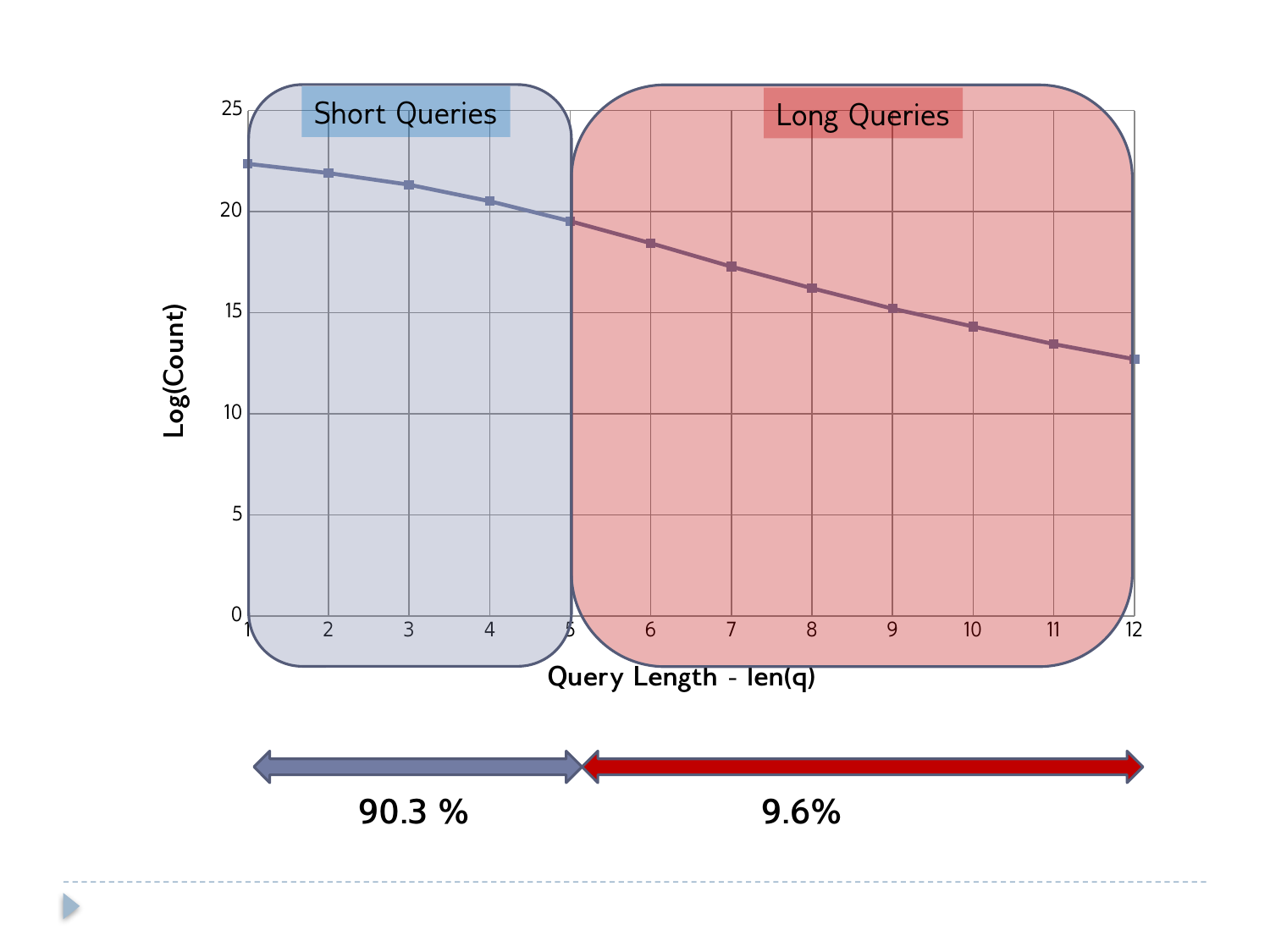

Short Queries
Long Queries

### Chart

| Category |  |
|---|---|

90.3 %
9.6%